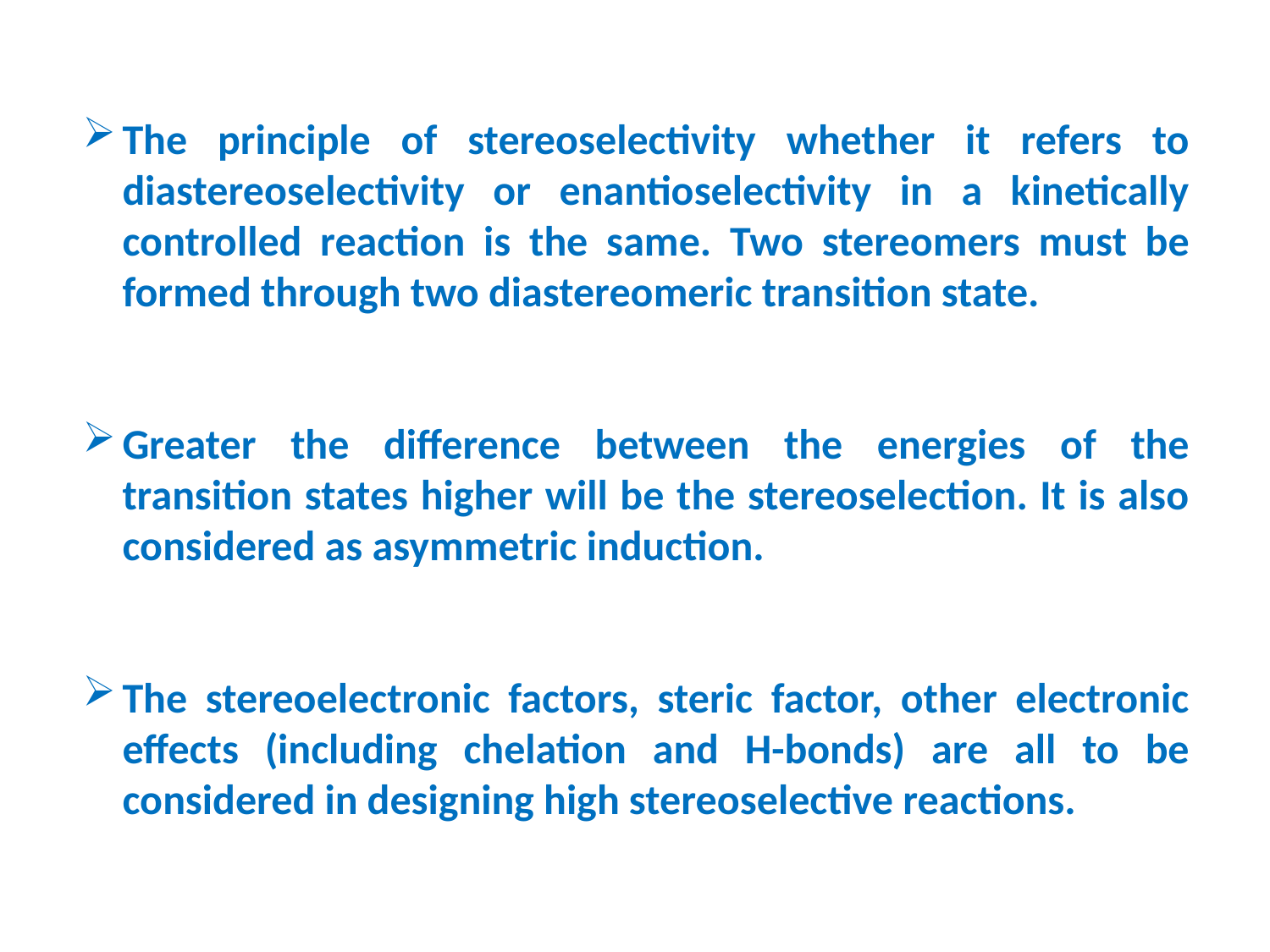

The principle of stereoselectivity whether it refers to diastereoselectivity or enantioselectivity in a kinetically controlled reaction is the same. Two stereomers must be formed through two diastereomeric transition state.

Greater the difference between the energies of the transition states higher will be the stereoselection. It is also considered as asymmetric induction.

The stereoelectronic factors, steric factor, other electronic effects (including chelation and H-bonds) are all to be considered in designing high stereoselective reactions.